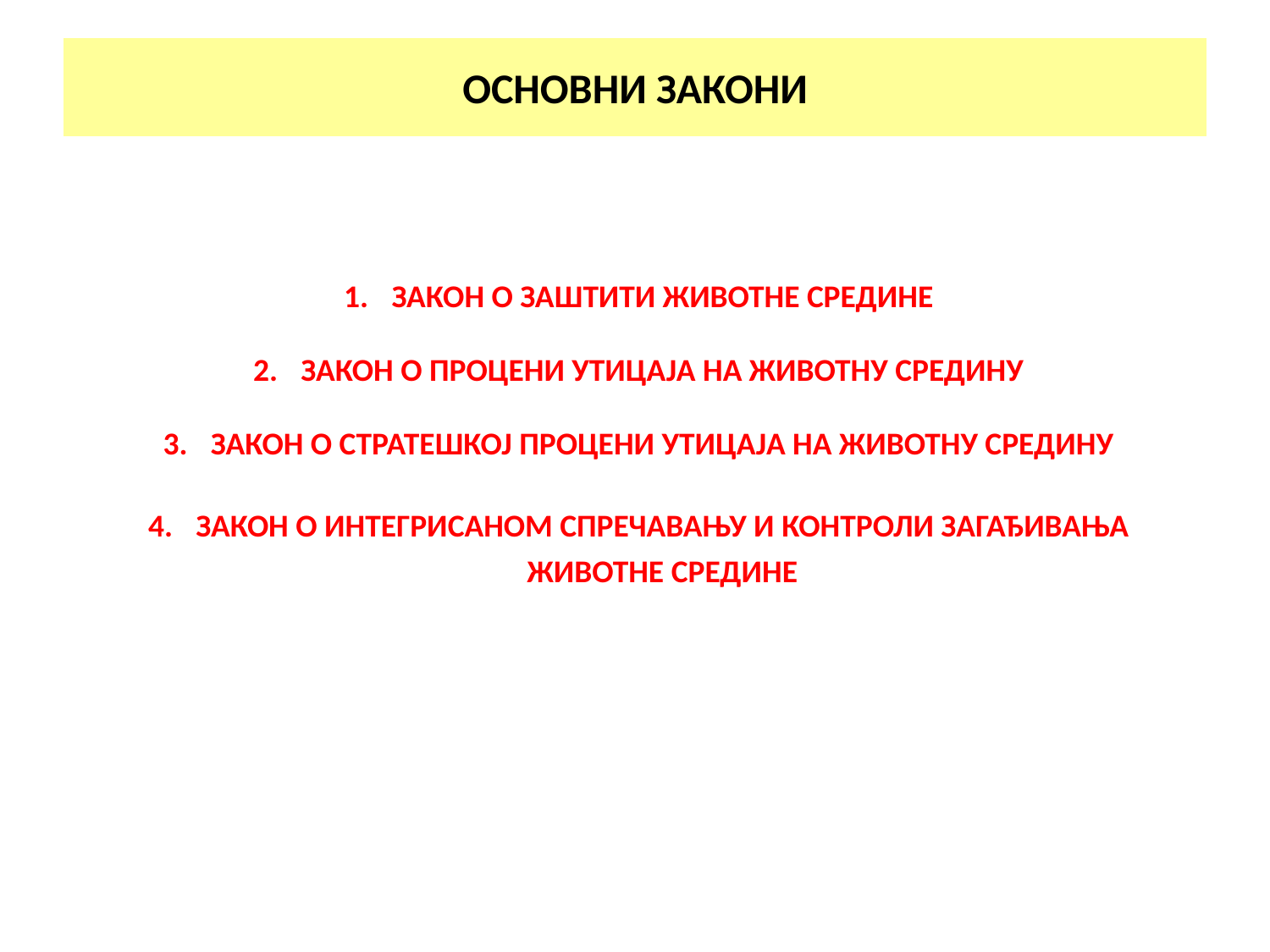

# ОСНОВНИ ЗАКОНИ

ЗАКОН О ЗАШТИТИ ЖИВОТНЕ СРЕДИНЕ

ЗАКОН О ПРОЦЕНИ УТИЦАЈА НА ЖИВОТНУ СРЕДИНУ

ЗАКОН О СТРАТЕШКОЈ ПРОЦЕНИ УТИЦАЈА НА ЖИВОТНУ СРЕДИНУ

ЗАКОН О ИНТЕГРИСАНОМ СПРЕЧАВАЊУ И КОНТРОЛИ ЗАГАЂИВАЊА ЖИВОТНЕ СРЕДИНЕ